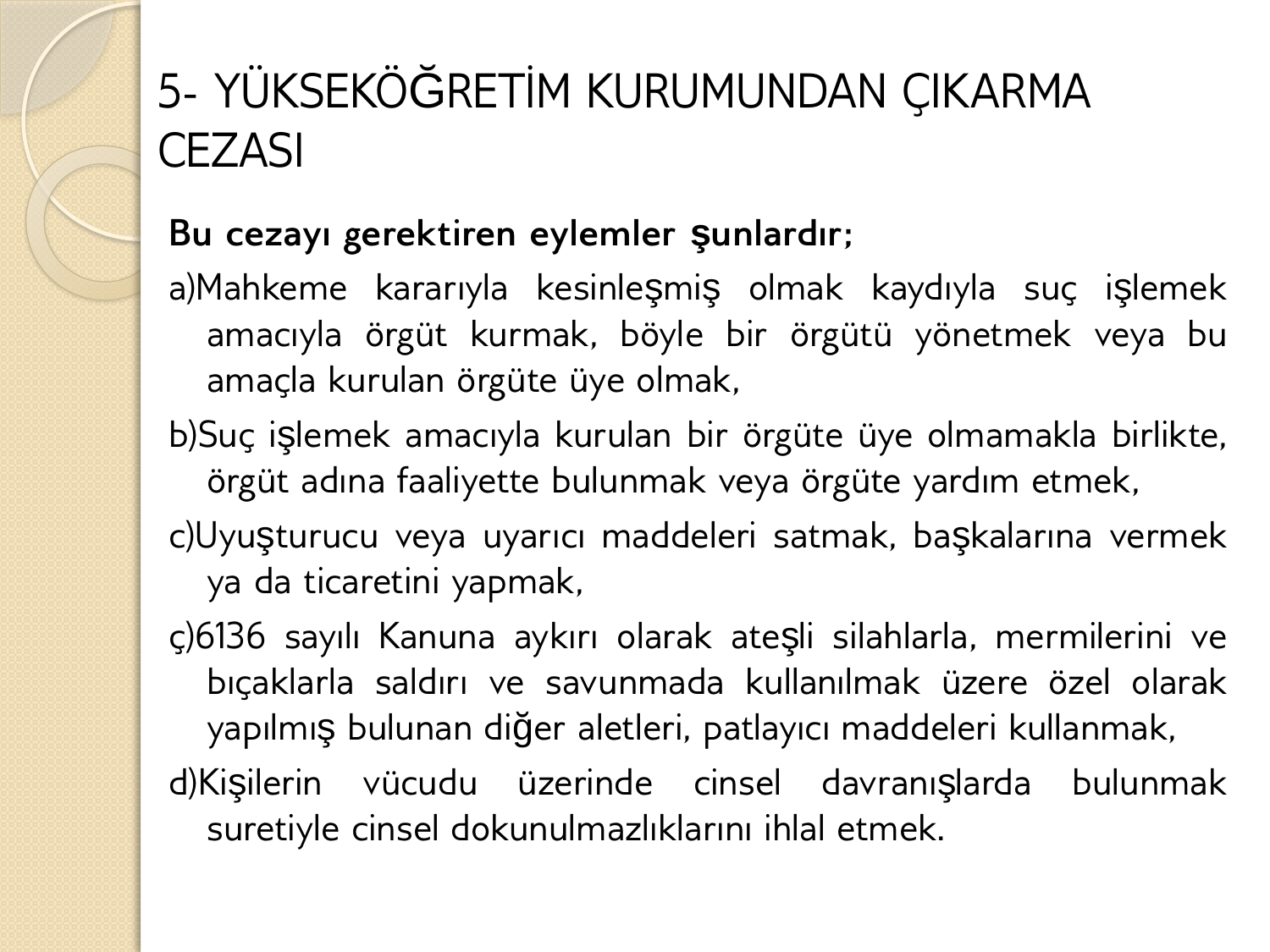

# 5- YÜKSEKÖĞRETİM KURUMUNDAN ÇIKARMA CEZASI
Bu cezayı gerektiren eylemler şunlardır;
a)Mahkeme kararıyla kesinleşmiş olmak kaydıyla suç işlemek amacıyla örgüt kurmak, böyle bir örgütü yönetmek veya bu amaçla kurulan örgüte üye olmak,
b)Suç işlemek amacıyla kurulan bir örgüte üye olmamakla birlikte, örgüt adına faaliyette bulunmak veya örgüte yardım etmek,
c)Uyuşturucu veya uyarıcı maddeleri satmak, başkalarına vermek ya da ticaretini yapmak,
ç)6136 sayılı Kanuna aykırı olarak ateşli silahlarla, mermilerini ve bıçaklarla saldırı ve savunmada kullanılmak üzere özel olarak yapılmış bulunan diğer aletleri, patlayıcı maddeleri kullanmak,
d)Kişilerin vücudu üzerinde cinsel davranışlarda bulunmak suretiyle cinsel dokunulmazlıklarını ihlal etmek.